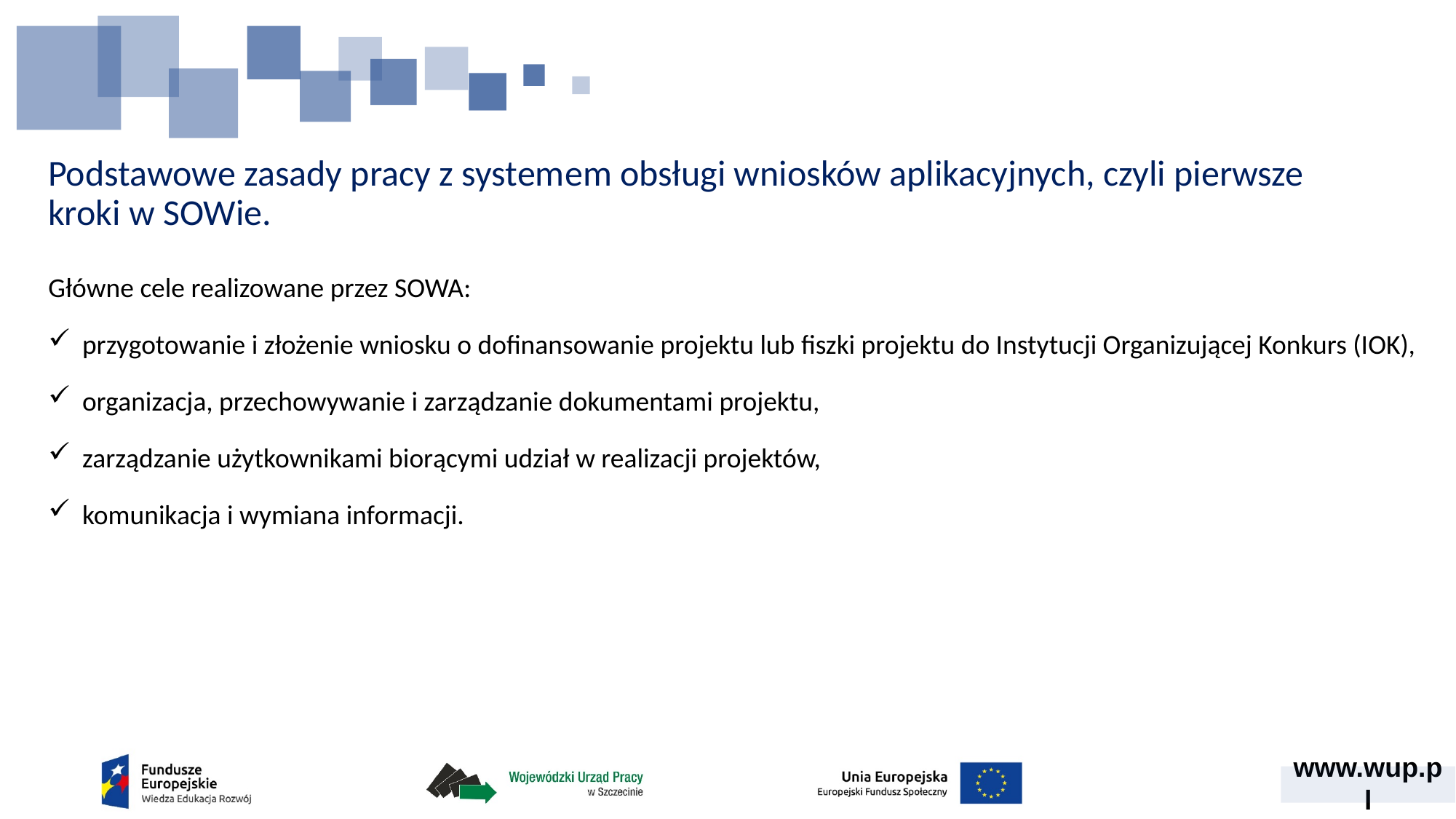

# Podstawowe zasady pracy z systemem obsługi wniosków aplikacyjnych, czyli pierwsze kroki w SOWie.
Główne cele realizowane przez SOWA:
przygotowanie i złożenie wniosku o dofinansowanie projektu lub fiszki projektu do Instytucji Organizującej Konkurs (IOK),
organizacja, przechowywanie i zarządzanie dokumentami projektu,
zarządzanie użytkownikami biorącymi udział w realizacji projektów,
komunikacja i wymiana informacji.